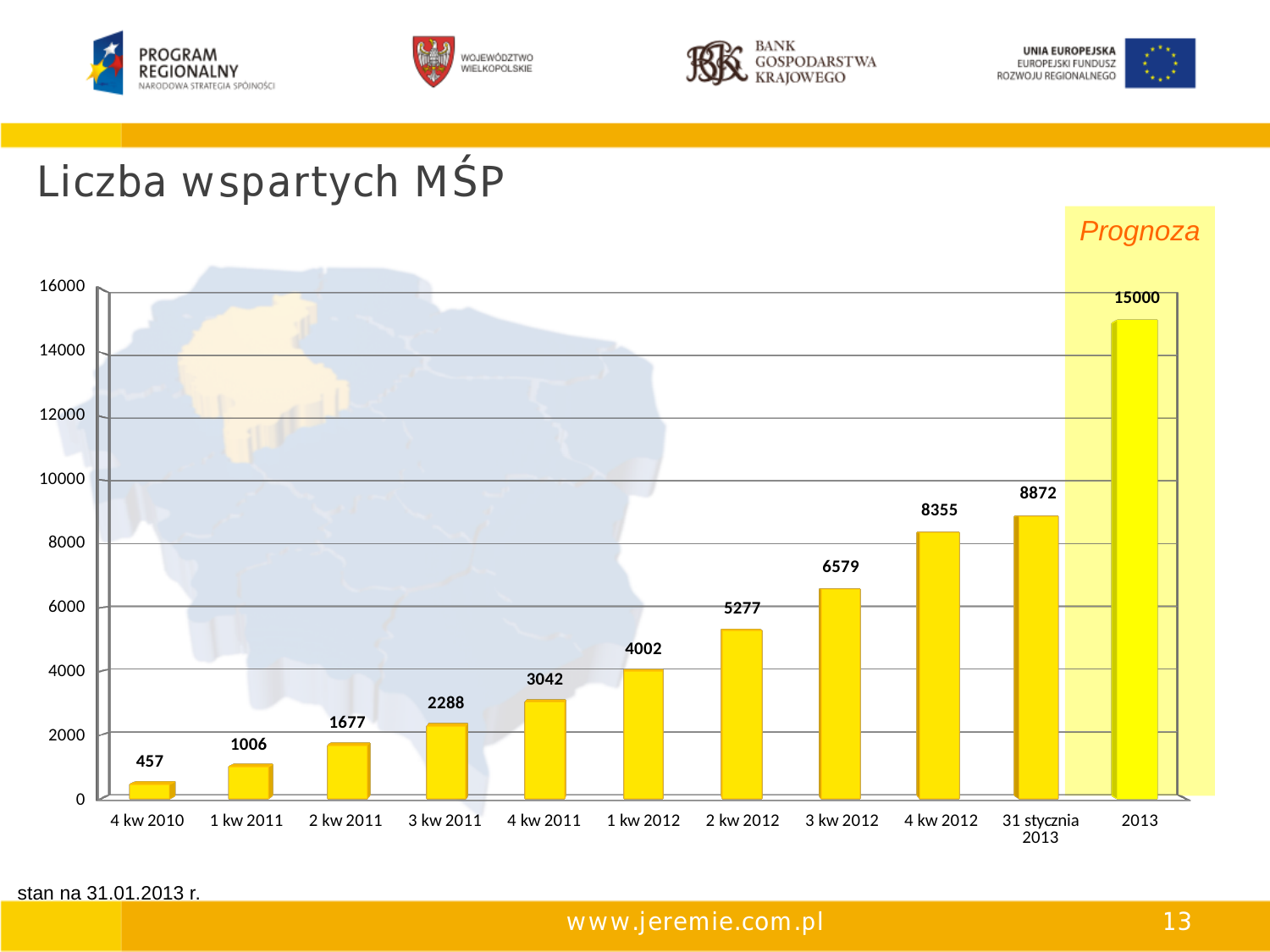

Liczba wspartych MŚP
Prognoza

[unsupported chart]

stan na 31.01.2013 r.
www.jeremie.com.pl
13